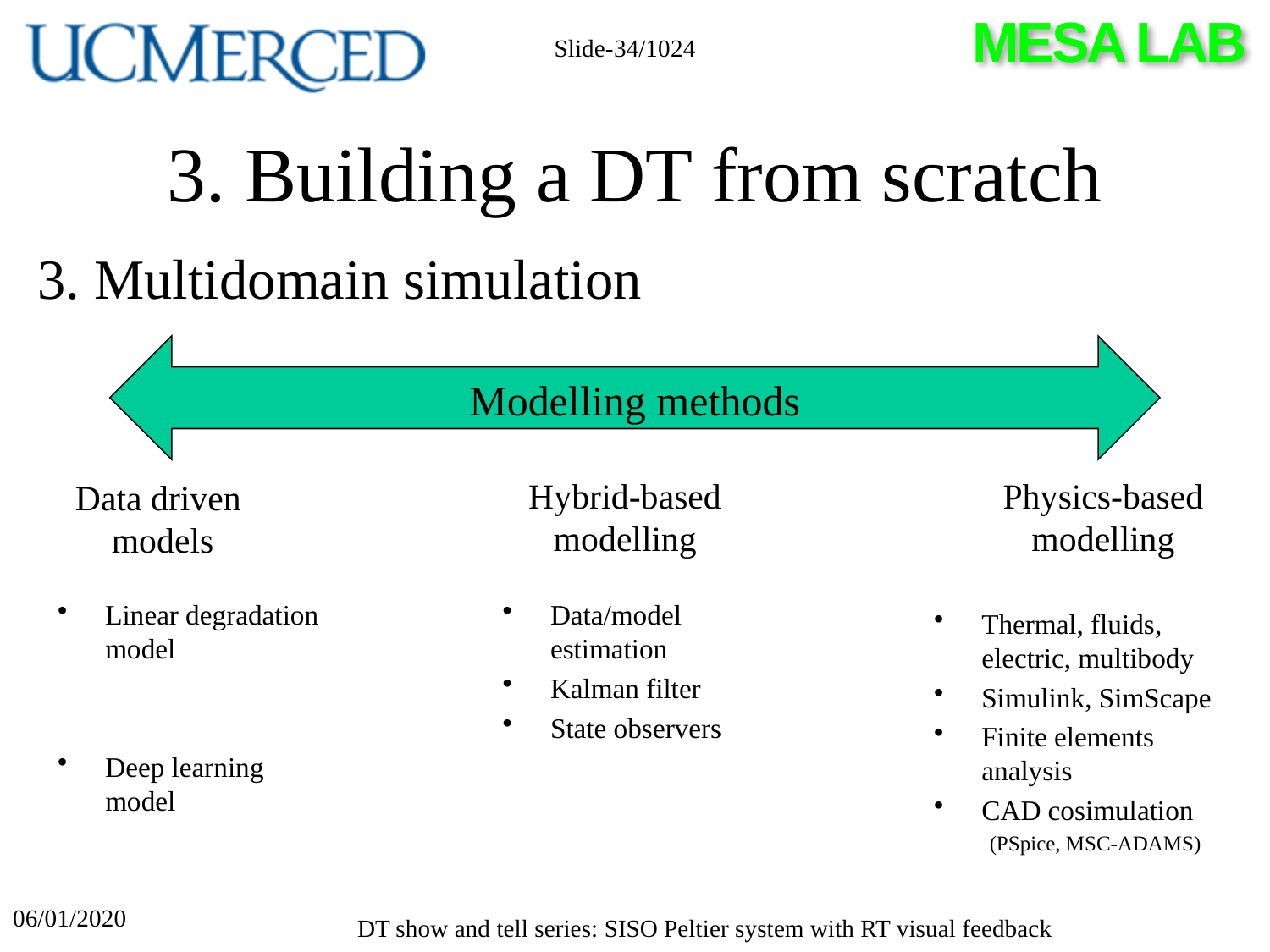

Slide-34/1024
# 3. Building a DT from scratch
3. Multidomain simulation
Modelling methods
Hybrid-based
modelling
Physics-based
modelling
Data driven
models
Linear degradation model

Deep learning model

Data/model estimation
Kalman filter
State observers

Thermal, fluids, electric, multibody
Simulink, SimScape
Finite elements analysis
CAD cosimulation
(PSpice, MSC-ADAMS)

06/01/2020
DT show and tell series: SISO Peltier system with RT visual feedback